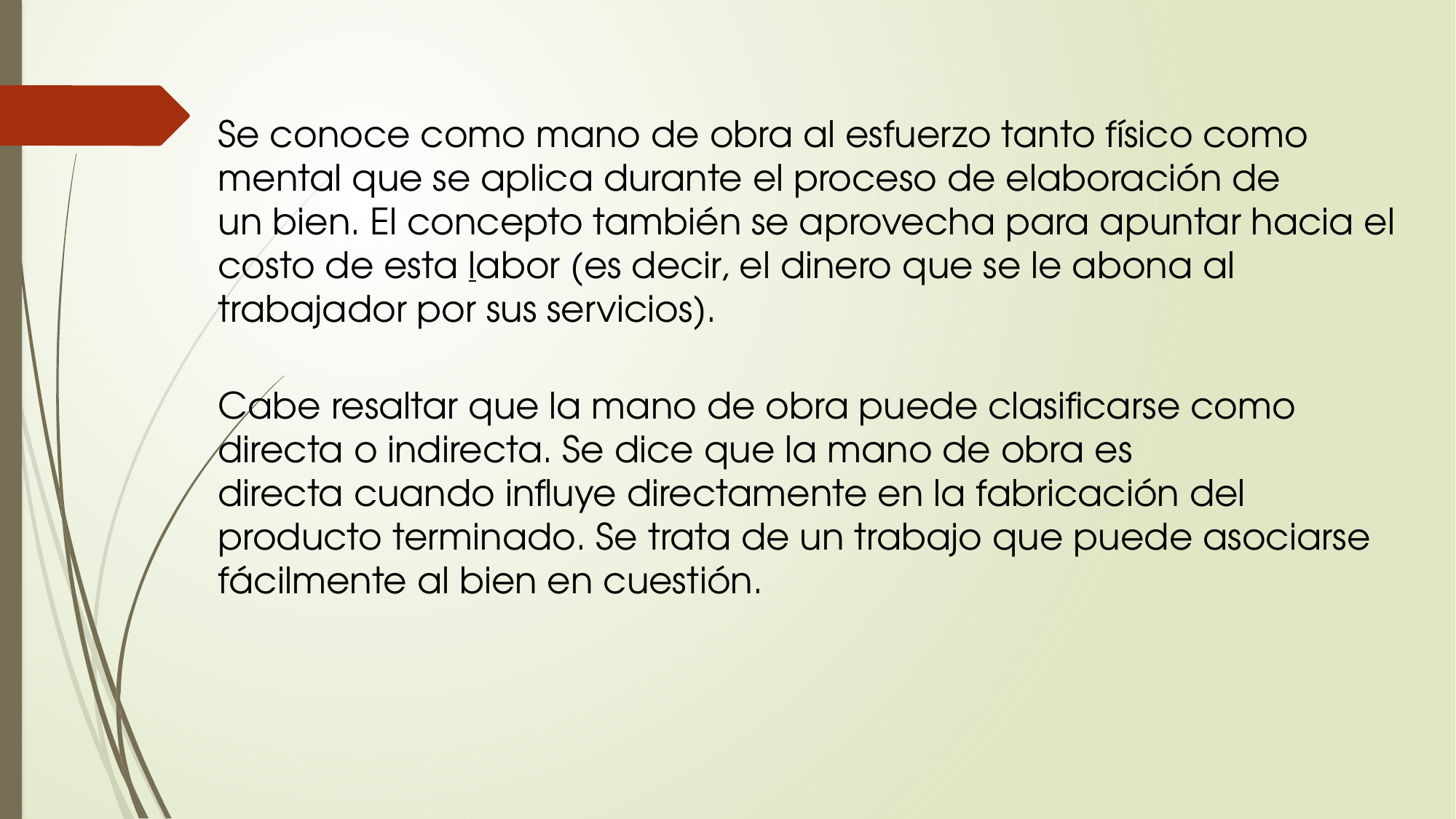

Se conoce como mano de obra al esfuerzo tanto físico como mental que se aplica durante el proceso de elaboración de un bien. El concepto también se aprovecha para apuntar hacia el costo de esta labor (es decir, el dinero que se le abona al trabajador por sus servicios).
Cabe resaltar que la mano de obra puede clasificarse como directa o indirecta. Se dice que la mano de obra es directa cuando influye directamente en la fabricación del producto terminado. Se trata de un trabajo que puede asociarse fácilmente al bien en cuestión.